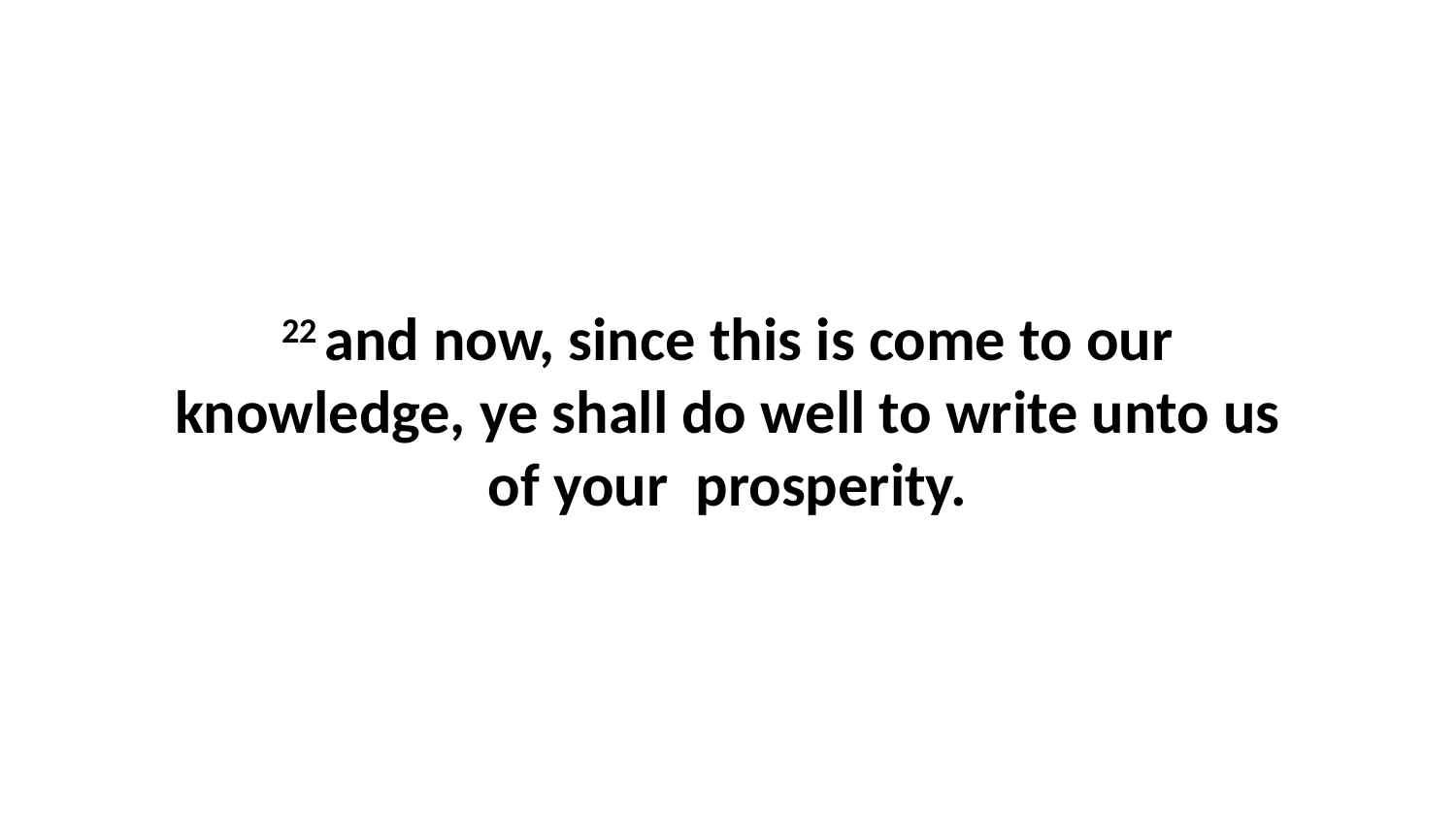

22 and now, since this is come to our knowledge, ye shall do well to write unto us of your  prosperity.